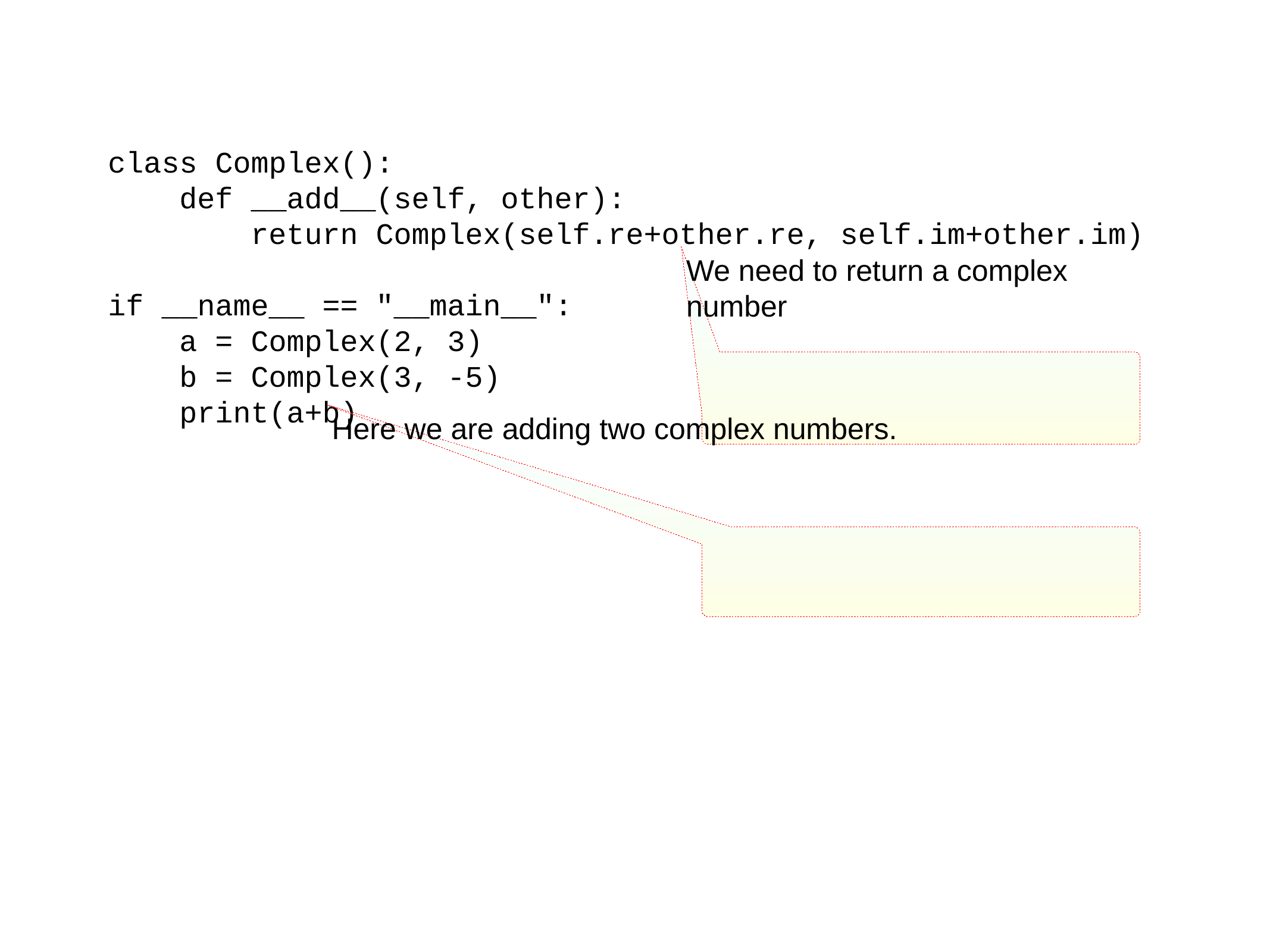

class Complex():
    def __add__(self, other):
        return Complex(self.re+other.re, self.im+other.im)

if __name__ == "__main__":
    a = Complex(2, 3)
    b = Complex(3, -5)
    print(a+b)
We need to return a complex number
Here we are adding two complex numbers.